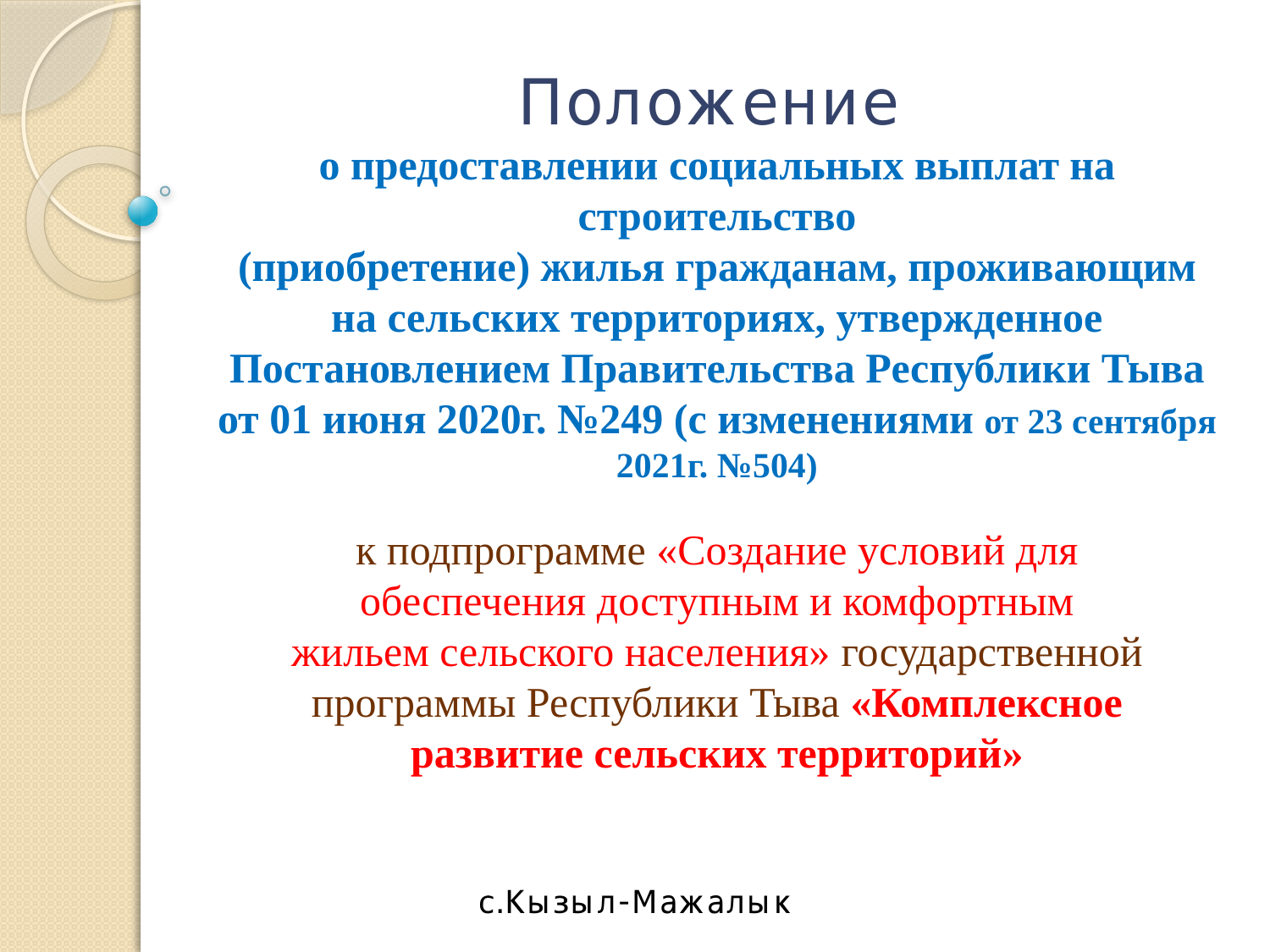

Положение
о предоставлении социальных выплат на строительство
(приобретение) жилья гражданам, проживающим
на сельских территориях, утвержденное Постановлением Правительства Республики Тыва от 01 июня 2020г. №249 (с изменениями от 23 сентября 2021г. №504)

к подпрограмме «Создание условий для
обеспечения доступным и комфортным
жильем сельского населения» государственной программы Республики Тыва «Комплексное
развитие сельских территорий»

с.Кызыл-Мажалык